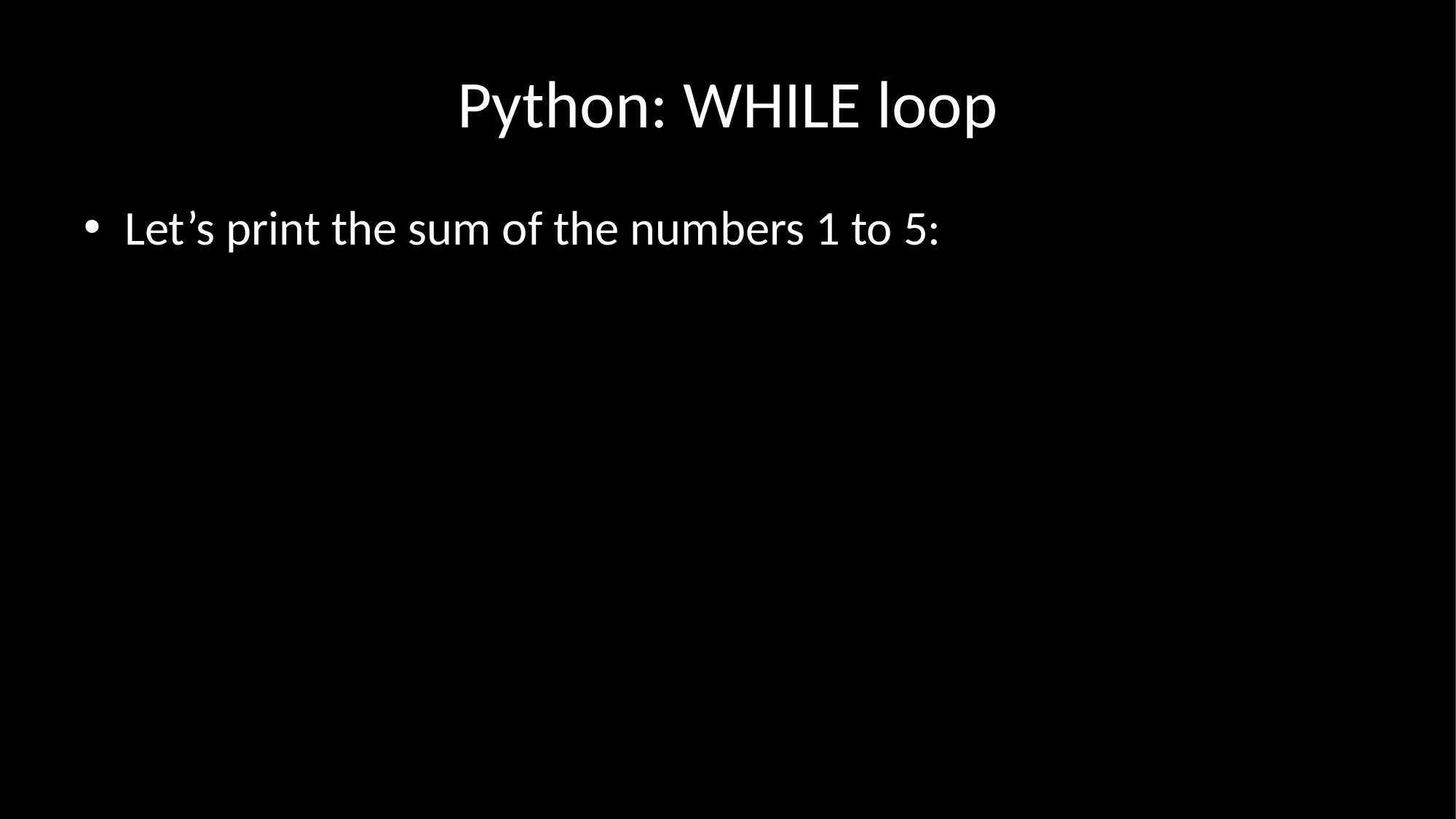

# Python: WHILE loop
Let’s print the sum of the numbers 1 to 5: